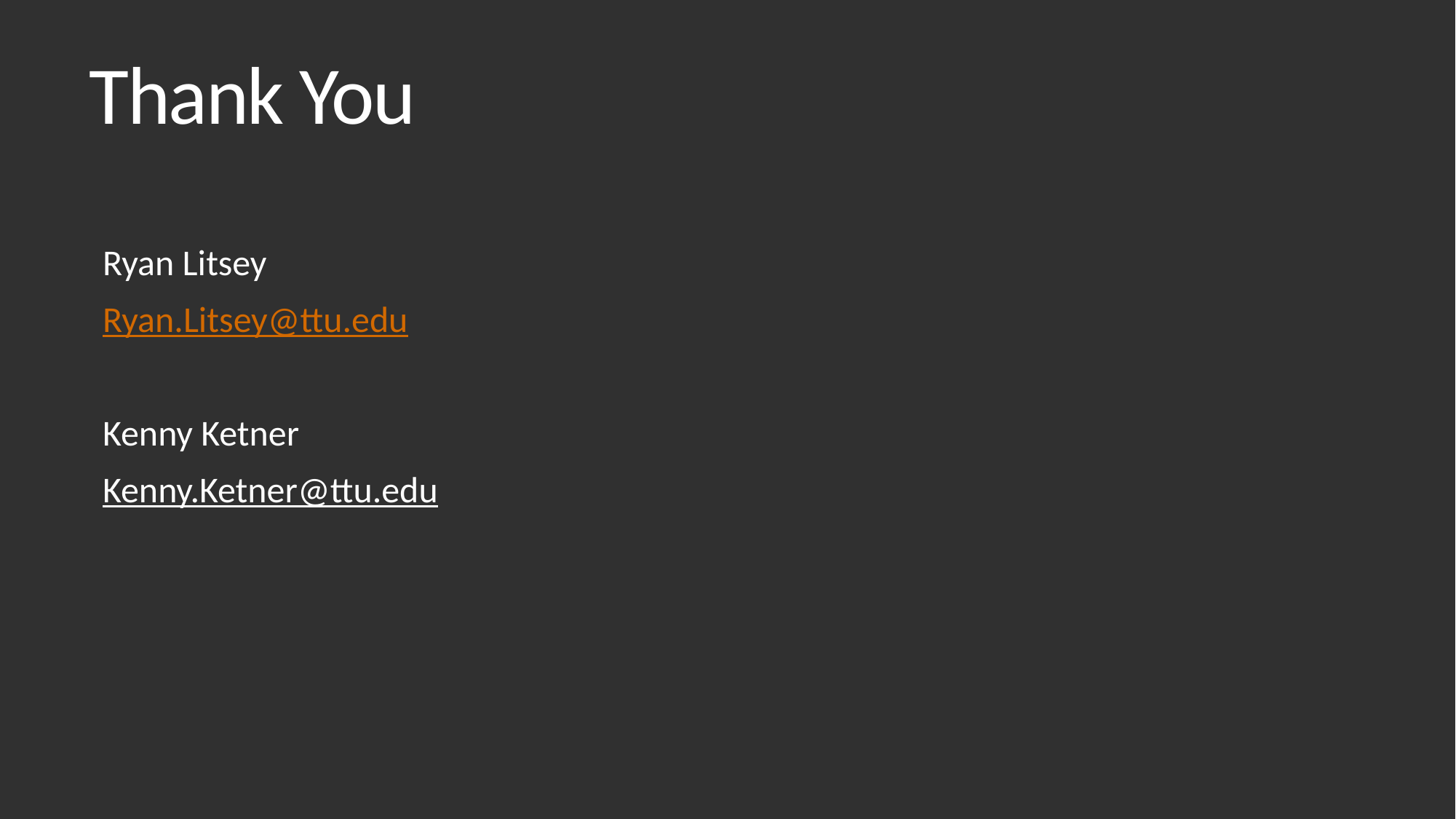

# Thank You
Ryan Litsey
Ryan.Litsey@ttu.edu

Kenny Ketner
Kenny.Ketner@ttu.edu